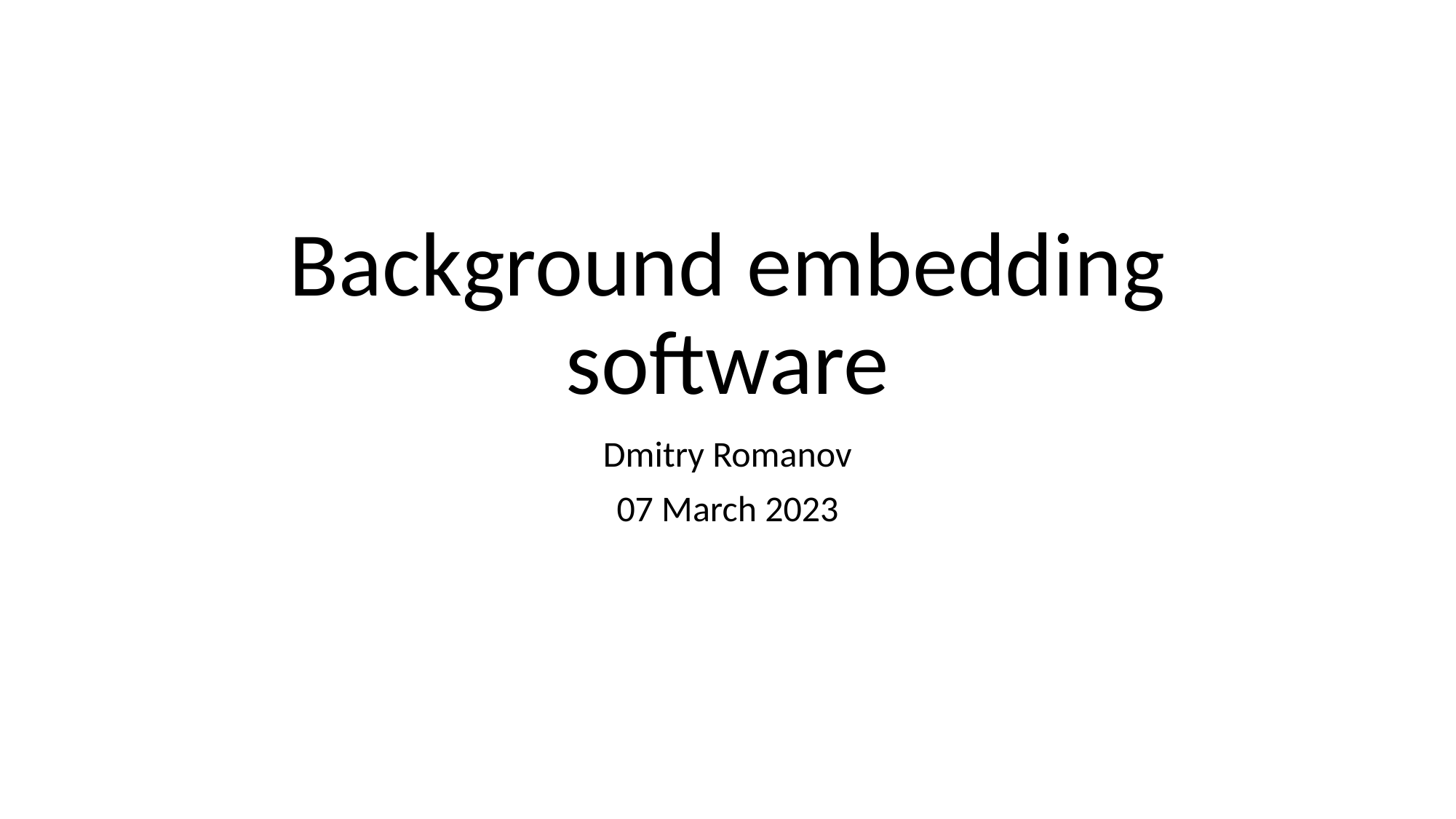

# Background embedding software
Dmitry Romanov
07 March 2023